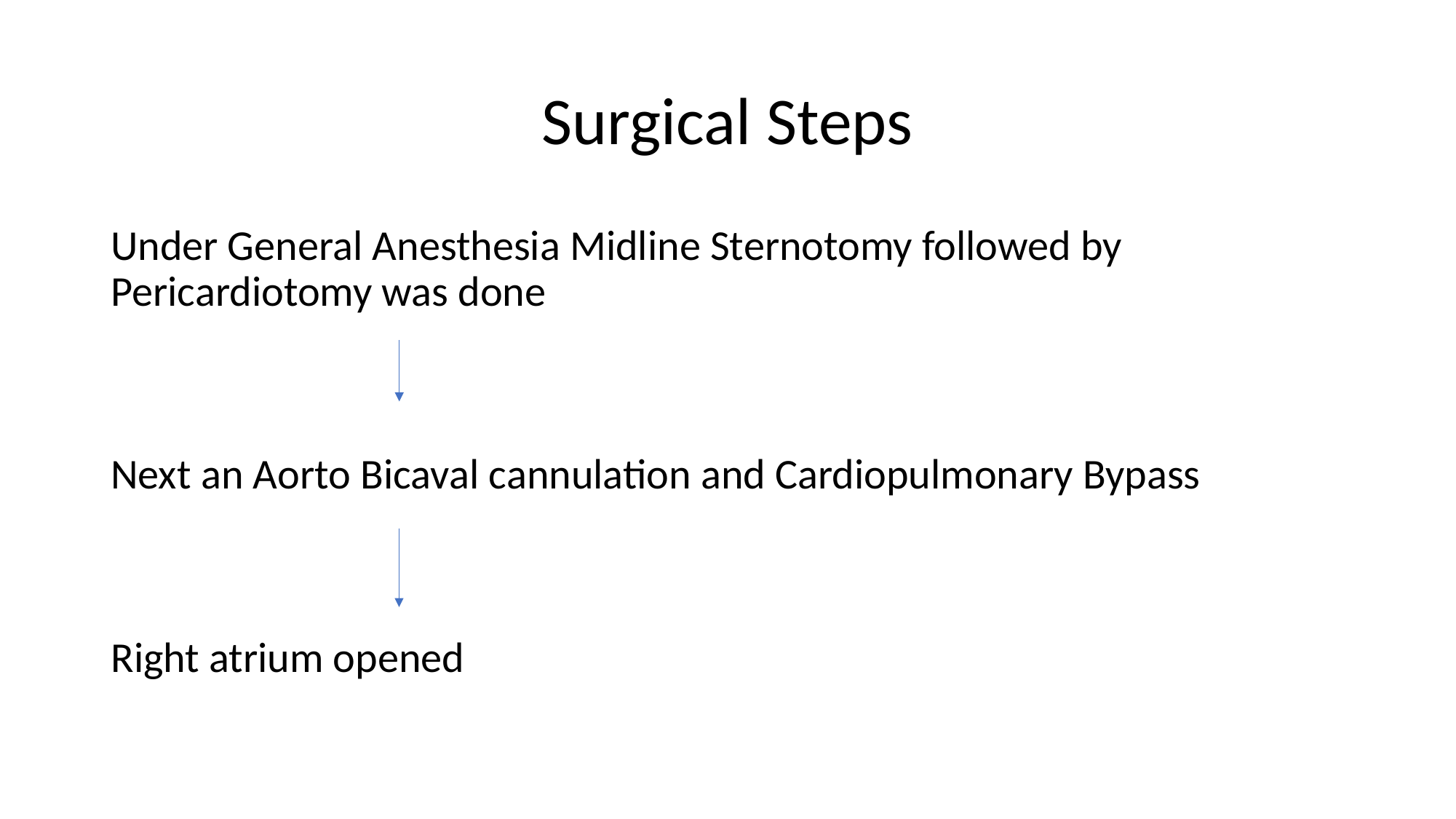

# Surgical Steps
Under General Anesthesia Midline Sternotomy followed by Pericardiotomy was done

Next an Aorto Bicaval cannulation and Cardiopulmonary Bypass

Right atrium opened